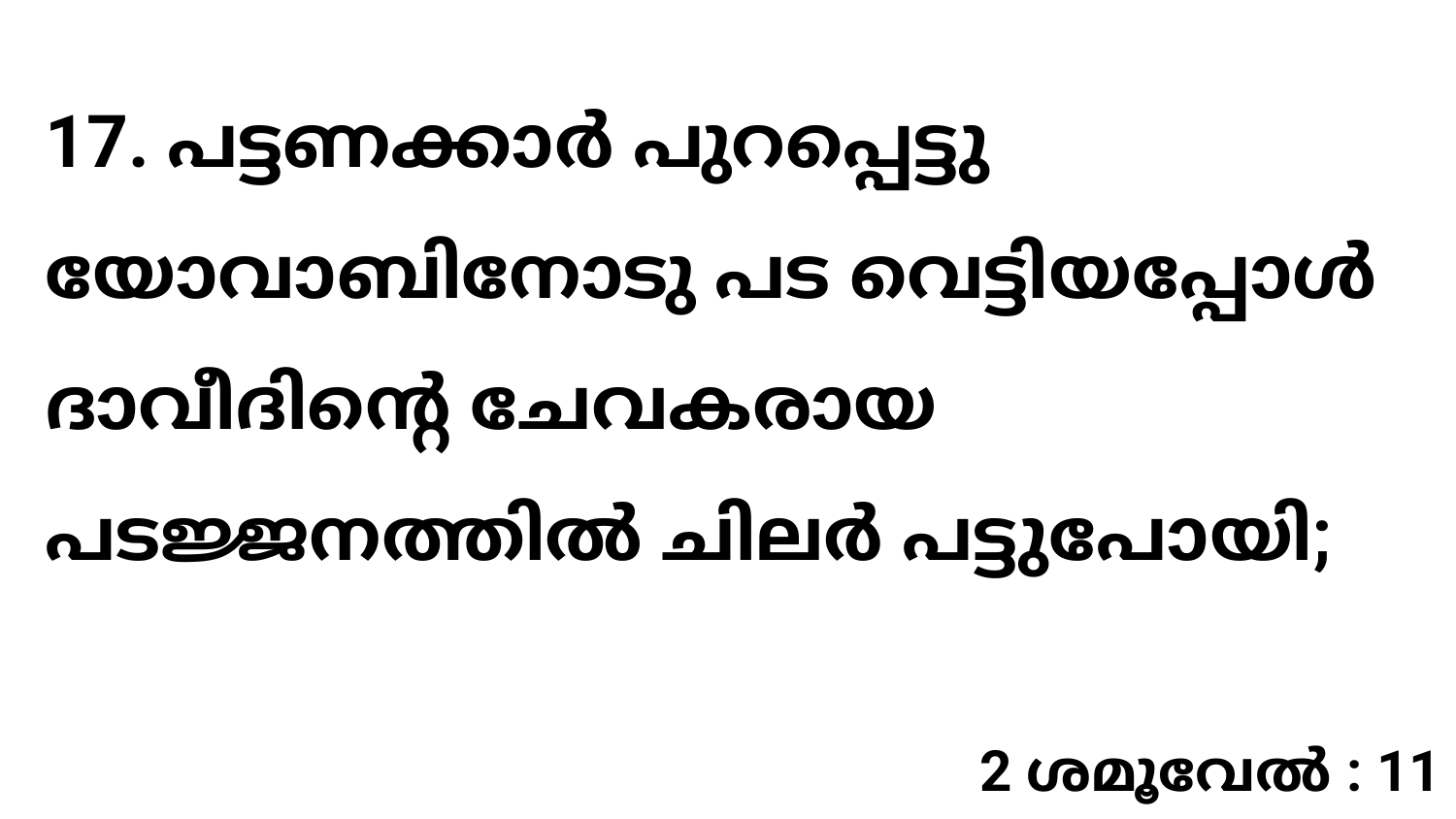

17. പട്ടണക്കാർ പുറപ്പെട്ടു യോവാബിനോടു പട വെട്ടിയപ്പോൾ ദാവീദിന്റെ ചേവകരായ പടജ്ജനത്തിൽ ചിലർ പട്ടുപോയി;
2 ശമൂവേൽ : 11